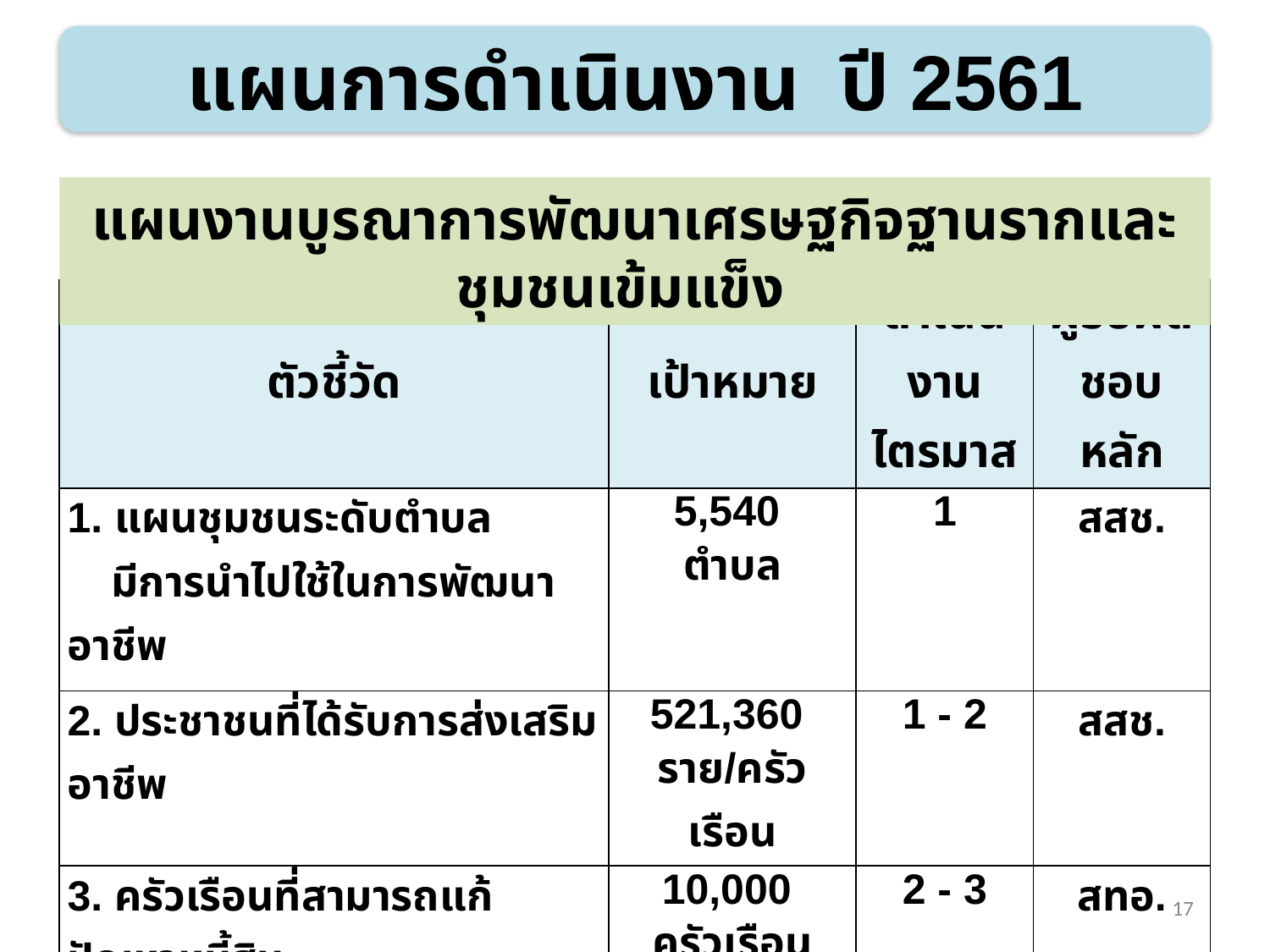

แผนการดำเนินงาน  ปี 2561
แผนงานบูรณาการพัฒนาเศรษฐกิจฐานรากและชุมชนเข้มแข็ง
| ตัวชี้วัด | เป้าหมาย | ดำเนินงาน ไตรมาส | ผู้รับผิดชอบหลัก |
| --- | --- | --- | --- |
| 1. แผนชุมชนระดับตำบล มีการนำไปใช้ในการพัฒนาอาชีพ | 5,540 ตำบล | 1 | สสช. |
| 2. ประชาชนที่ได้รับการส่งเสริมอาชีพ | 521,360 ราย/ครัวเรือน | 1 - 2 | สสช. |
| 3. ครัวเรือนที่สามารถแก้ปัญหาหนี้สิน 1 ครัวเรือน 1 สัญญา | 10,000 ครัวเรือน | 2 - 3 | สทอ. |
17